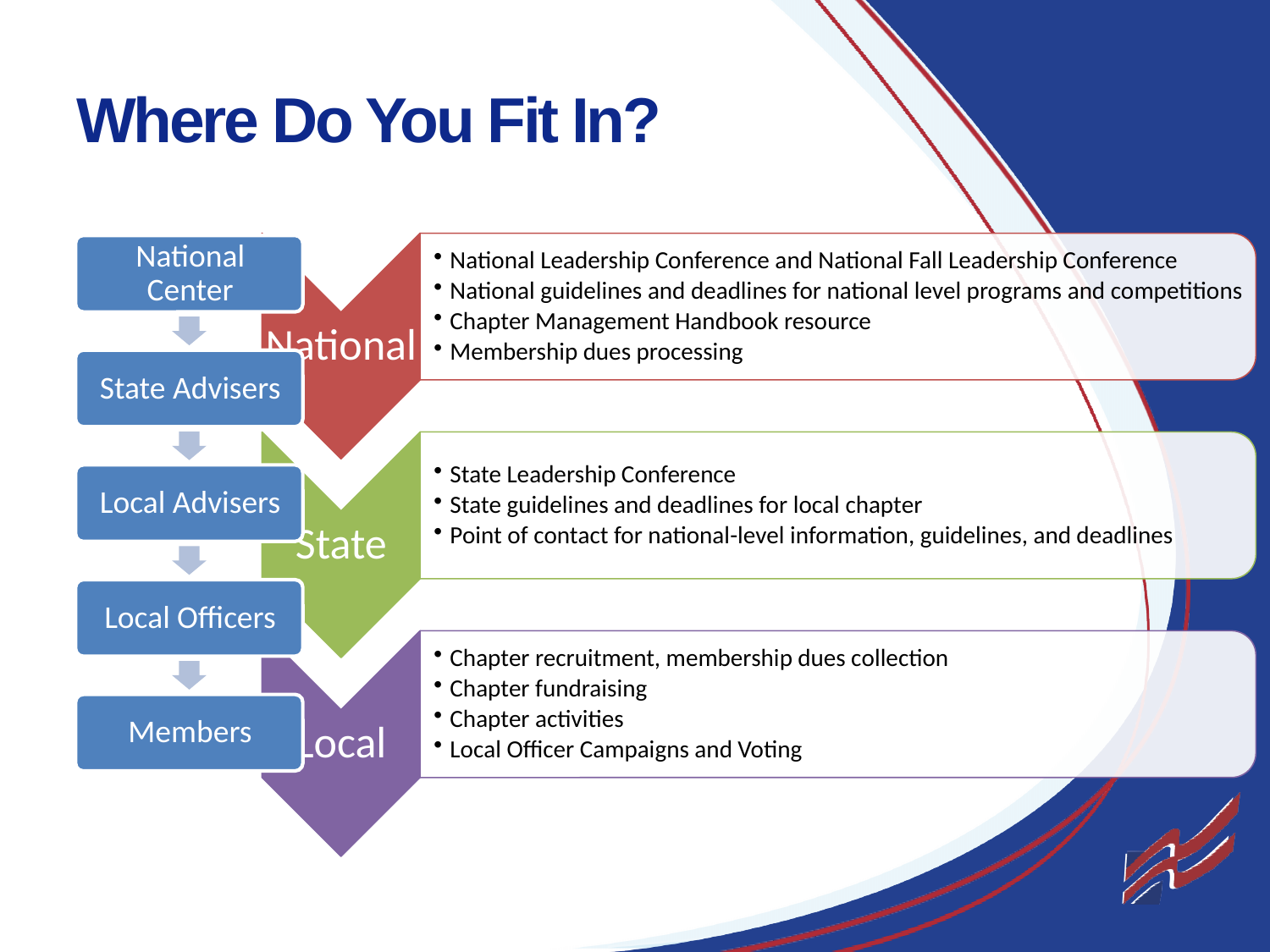

# Where Do You Fit In?
National
National Leadership Conference and National Fall Leadership Conference
National guidelines and deadlines for national level programs and competitions
Chapter Management Handbook resource
Membership dues processing
State
State Leadership Conference
State guidelines and deadlines for local chapter
Point of contact for national-level information, guidelines, and deadlines
Local
Chapter recruitment, membership dues collection
Chapter fundraising
Chapter activities
Local Officer Campaigns and Voting
National Center

State Advisers

Local Advisers

Local Officers

Members